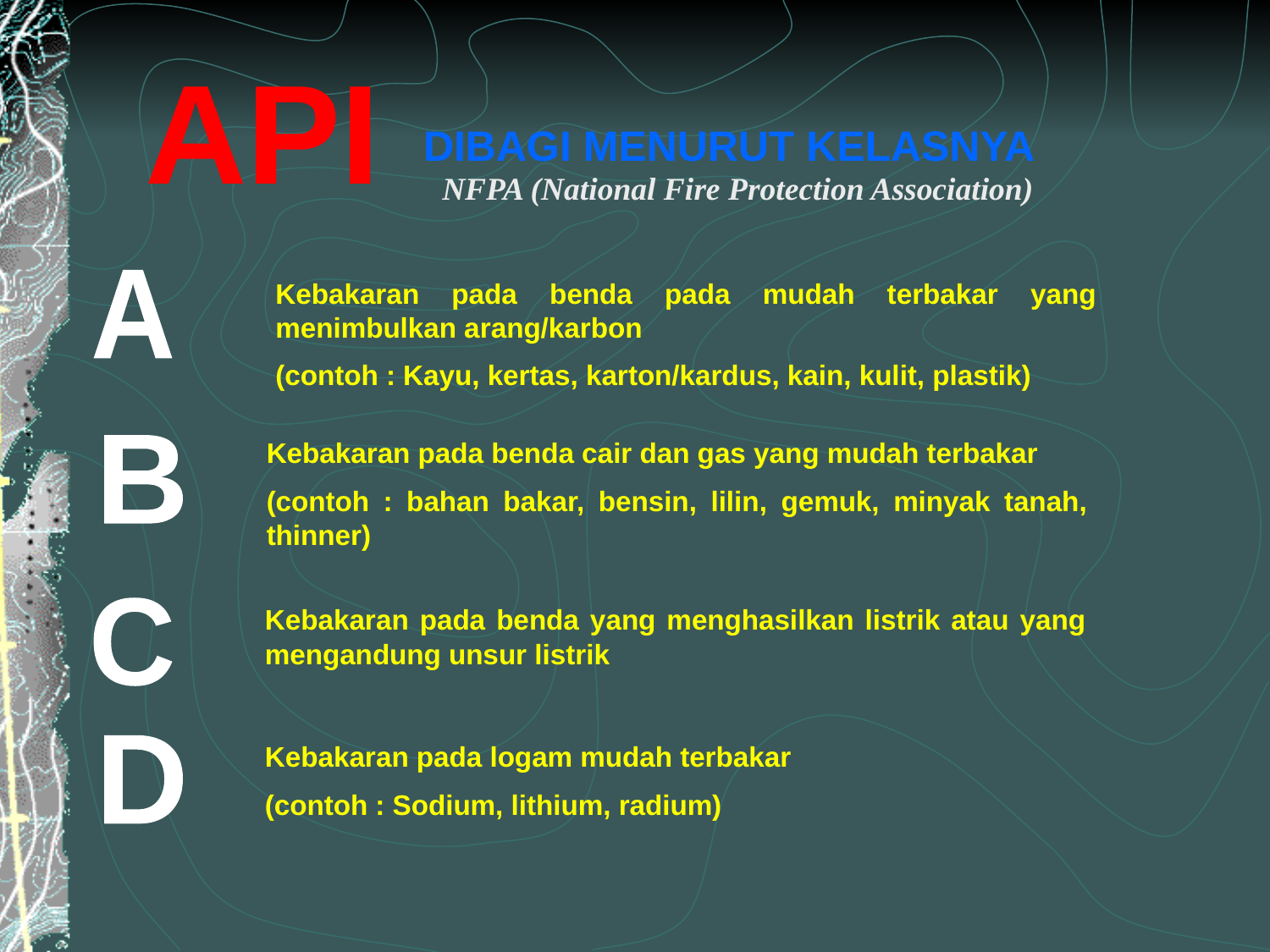

API
DIBAGI MENURUT KELASNYA
NFPA (National Fire Protection Association)
A
Kebakaran pada benda pada mudah terbakar yang menimbulkan arang/karbon
(contoh : Kayu, kertas, karton/kardus, kain, kulit, plastik)
Kebakaran pada benda cair dan gas yang mudah terbakar
(contoh : bahan bakar, bensin, lilin, gemuk, minyak tanah, thinner)
B
Kebakaran pada benda yang menghasilkan listrik atau yang mengandung unsur listrik
C
Kebakaran pada logam mudah terbakar
(contoh : Sodium, lithium, radium)
D